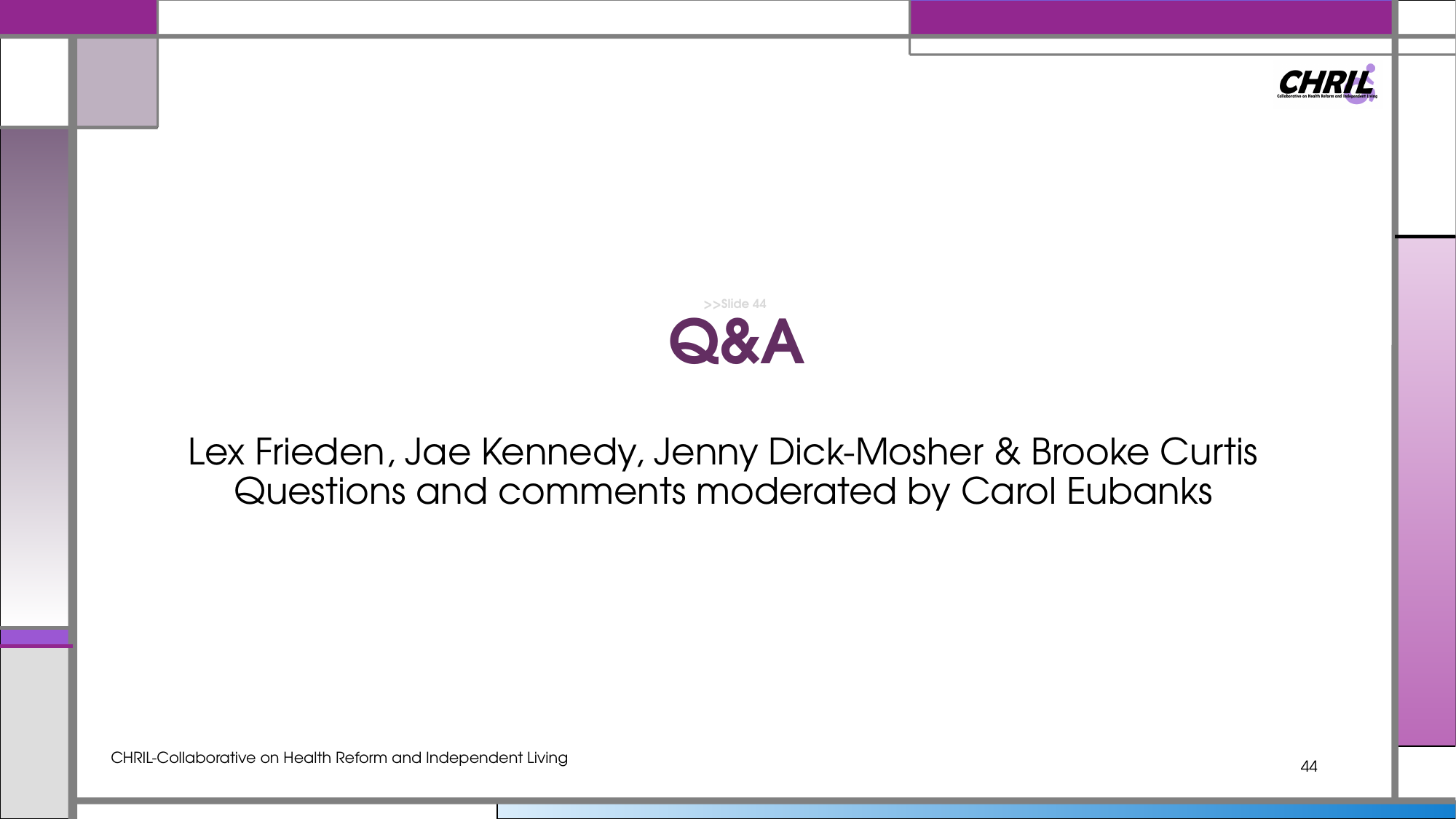

# >>Slide 44 Q&A
Lex Frieden, Jae Kennedy, Jenny Dick-Mosher & Brooke Curtis
Questions and comments moderated by Carol Eubanks
CHRIL-Collaborative on Health Reform and Independent Living
44